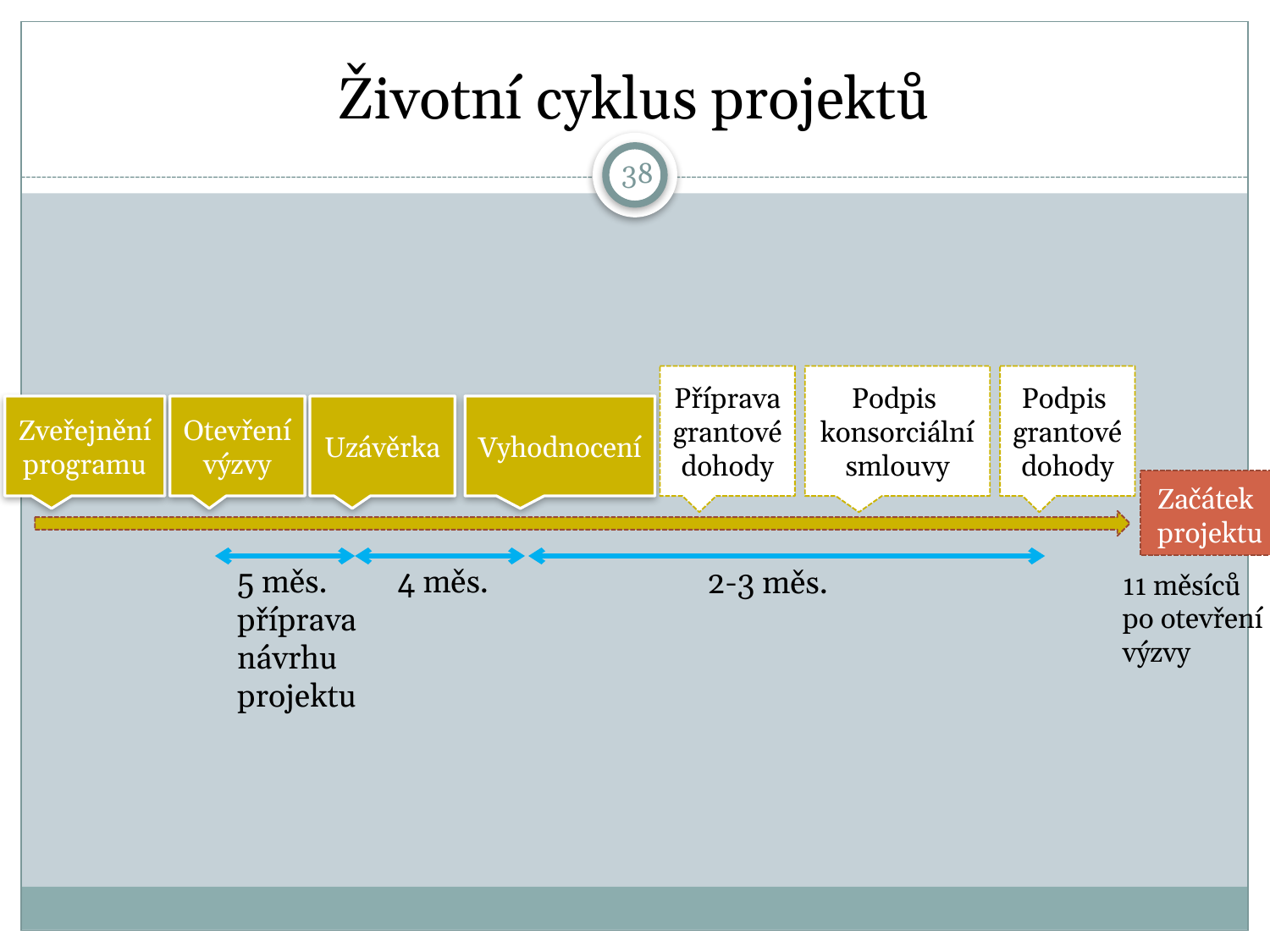

# Životní cyklus projektů
38
Příprava
grantové
dohody
Podpis
konsorciální smlouvy
Podpis
grantové
dohody
Zveřejnění
programu
Otevření výzvy
Uzávěrka
Vyhodnocení

Začátek projektu

5 měs.
příprava
návrhu
projektu
4 měs.
2-3 měs.
11 měsíců
po otevření výzvy